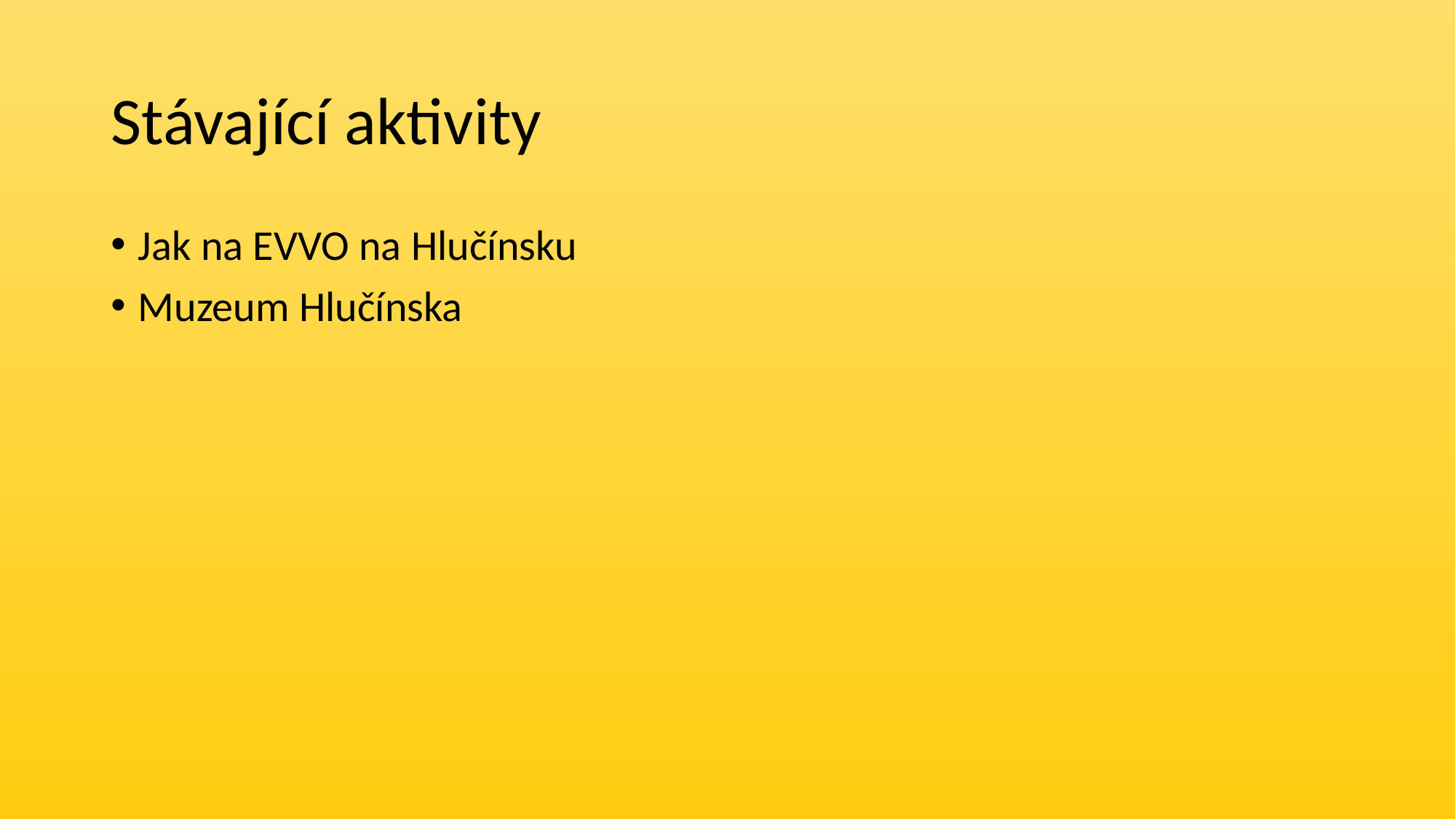

# Stávající aktivity
Jak na EVVO na Hlučínsku
Muzeum Hlučínska